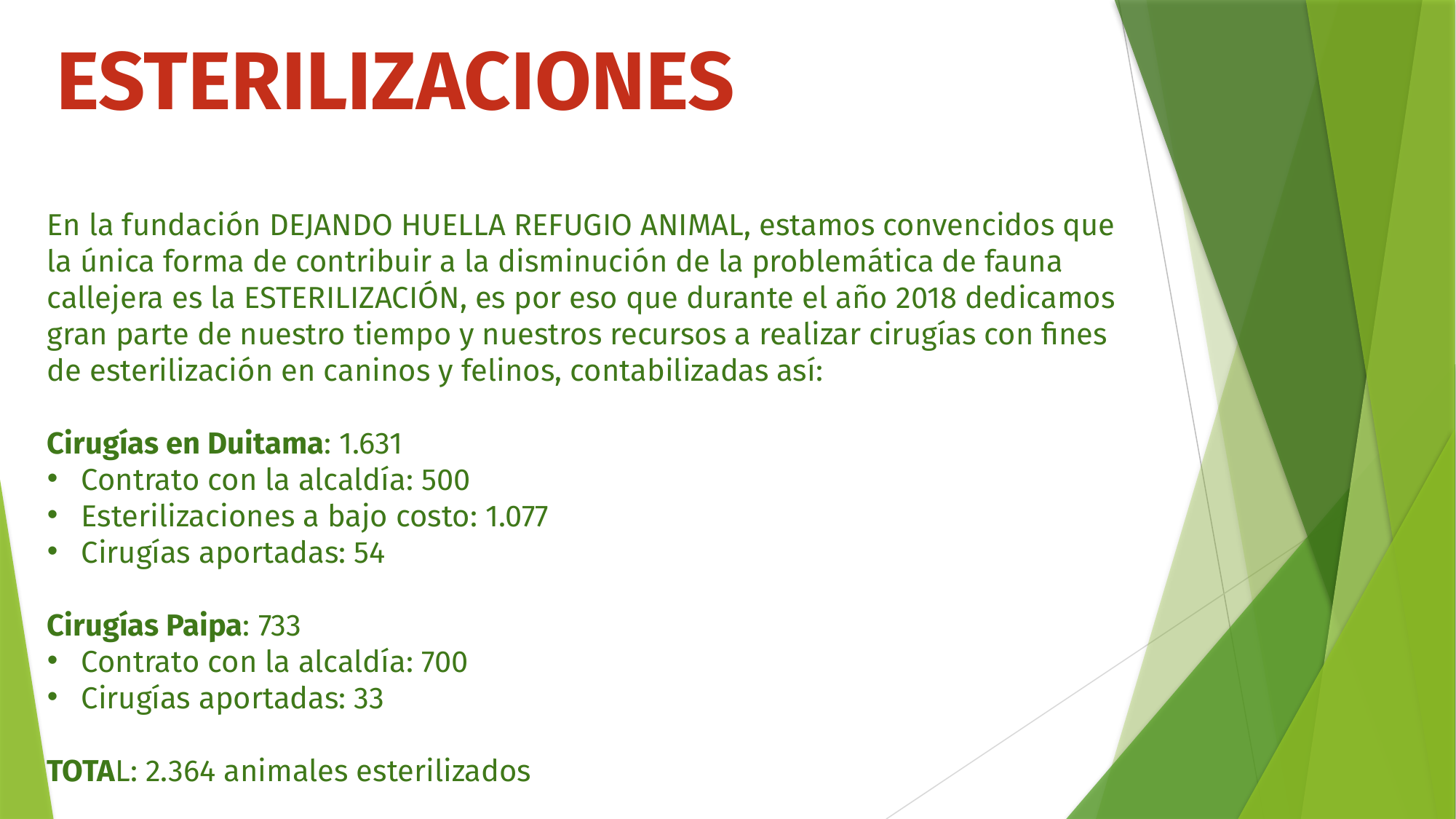

ESTERILIZACIONES
En la fundación DEJANDO HUELLA REFUGIO ANIMAL, estamos convencidos que la única forma de contribuir a la disminución de la problemática de fauna callejera es la ESTERILIZACIÓN, es por eso que durante el año 2018 dedicamos gran parte de nuestro tiempo y nuestros recursos a realizar cirugías con fines de esterilización en caninos y felinos, contabilizadas así:

Cirugías en Duitama: 1.631
Contrato con la alcaldía: 500
Esterilizaciones a bajo costo: 1.077
Cirugías aportadas: 54

Cirugías Paipa: 733
Contrato con la alcaldía: 700
Cirugías aportadas: 33

TOTAL: 2.364 animales esterilizados